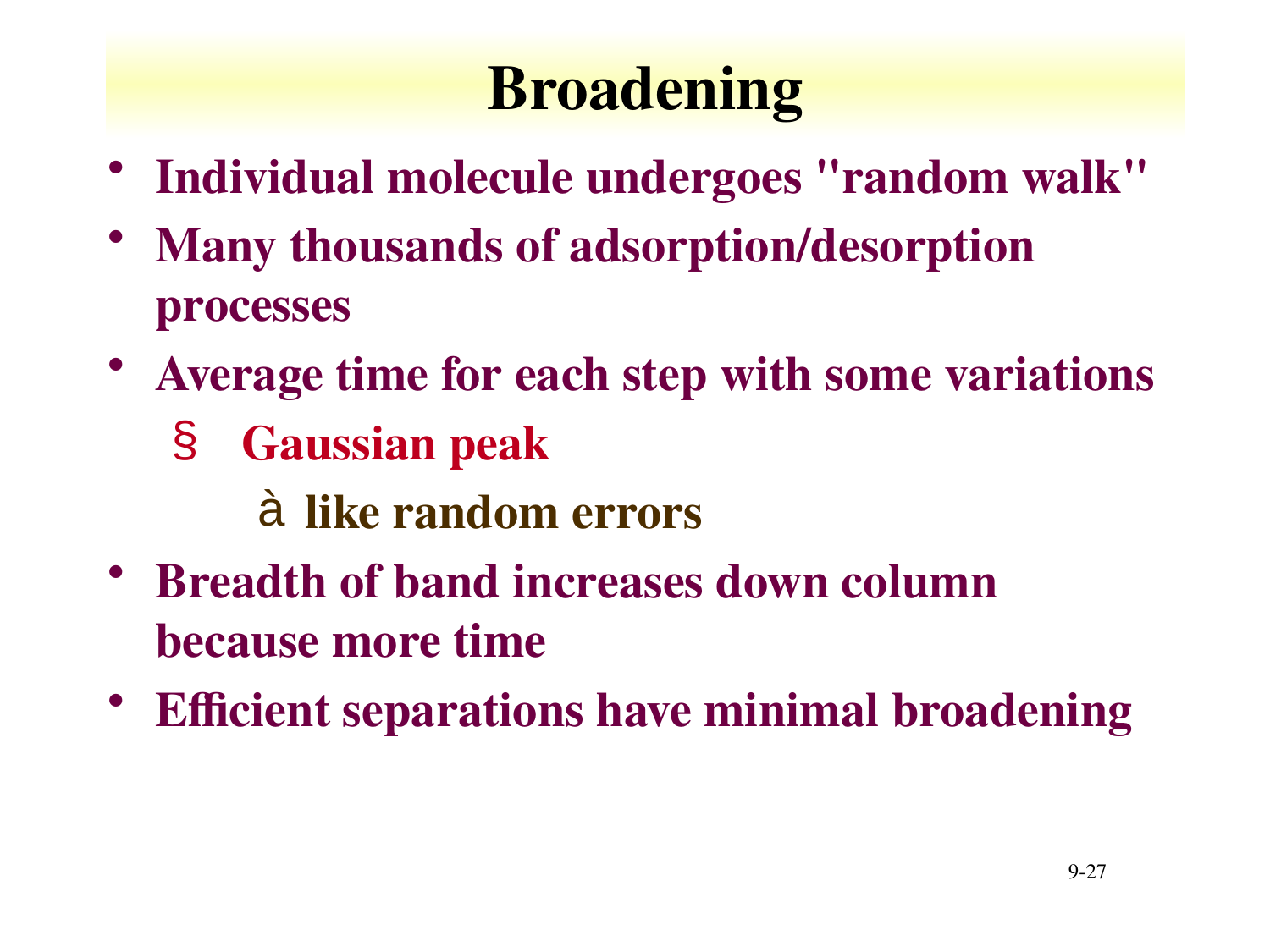

# Broadening
Individual molecule undergoes "random walk"
Many thousands of adsorption/desorption processes
Average time for each step with some variations
Gaussian peak
like random errors
Breadth of band increases down column because more time
Efficient separations have minimal broadening